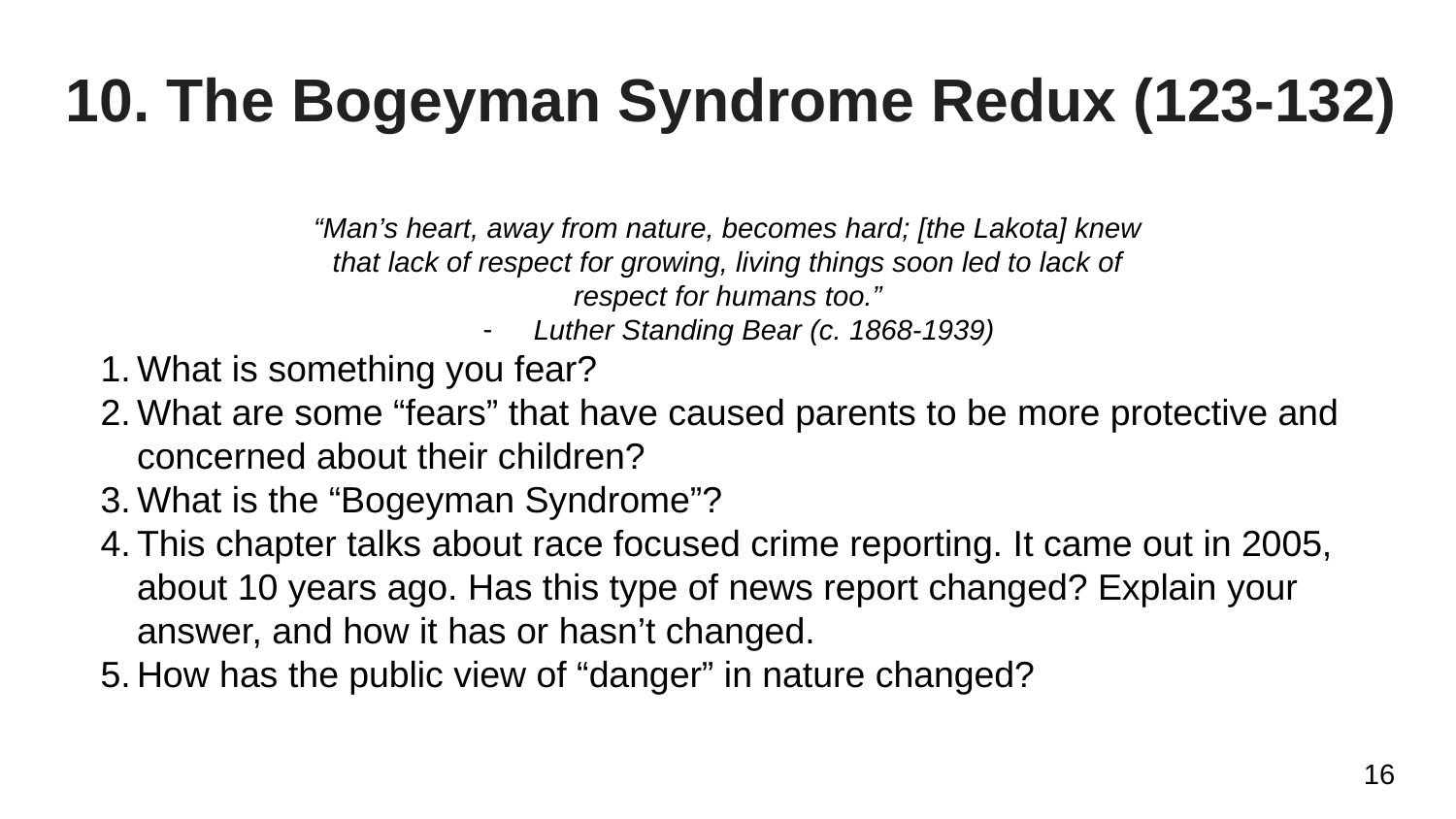

# 10. The Bogeyman Syndrome Redux (123-132)
“Man’s heart, away from nature, becomes hard; [the Lakota] knew
that lack of respect for growing, living things soon led to lack of
respect for humans too.”
Luther Standing Bear (c. 1868-1939)
What is something you fear?
What are some “fears” that have caused parents to be more protective and concerned about their children?
What is the “Bogeyman Syndrome”?
This chapter talks about race focused crime reporting. It came out in 2005, about 10 years ago. Has this type of news report changed? Explain your answer, and how it has or hasn’t changed.
How has the public view of “danger” in nature changed?
16